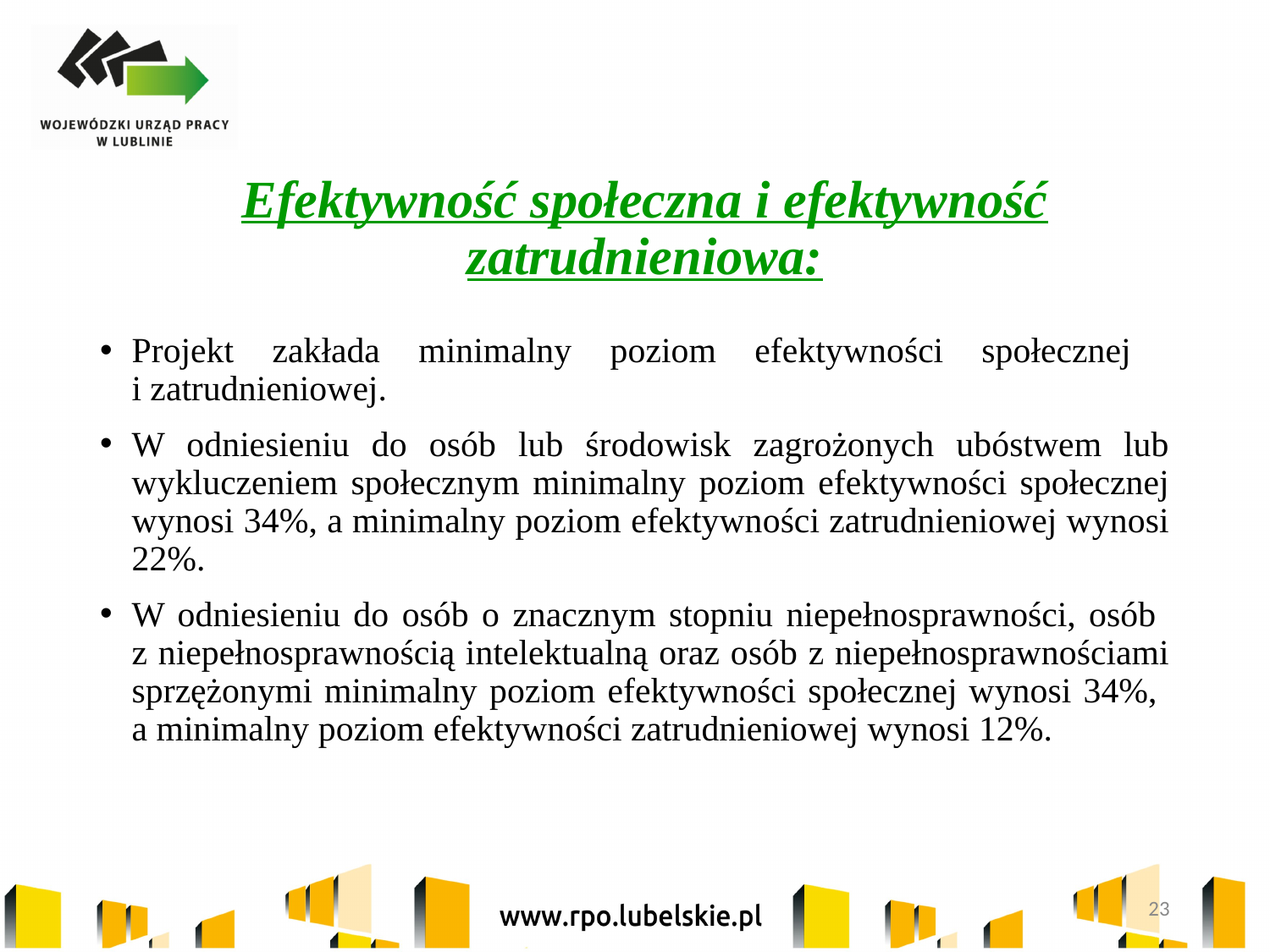

# Efektywność społeczna i efektywność zatrudnieniowa:
Projekt zakłada minimalny poziom efektywności społecznej
i zatrudnieniowej.
W odniesieniu do osób lub środowisk zagrożonych ubóstwem lub wykluczeniem społecznym minimalny poziom efektywności społecznej wynosi 34%, a minimalny poziom efektywności zatrudnieniowej wynosi 22%.
W odniesieniu do osób o znacznym stopniu niepełnosprawności, osób
z niepełnosprawnością intelektualną oraz osób z niepełnosprawnościami sprzężonymi minimalny poziom efektywności społecznej wynosi 34%,
a minimalny poziom efektywności zatrudnieniowej wynosi 12%.
23